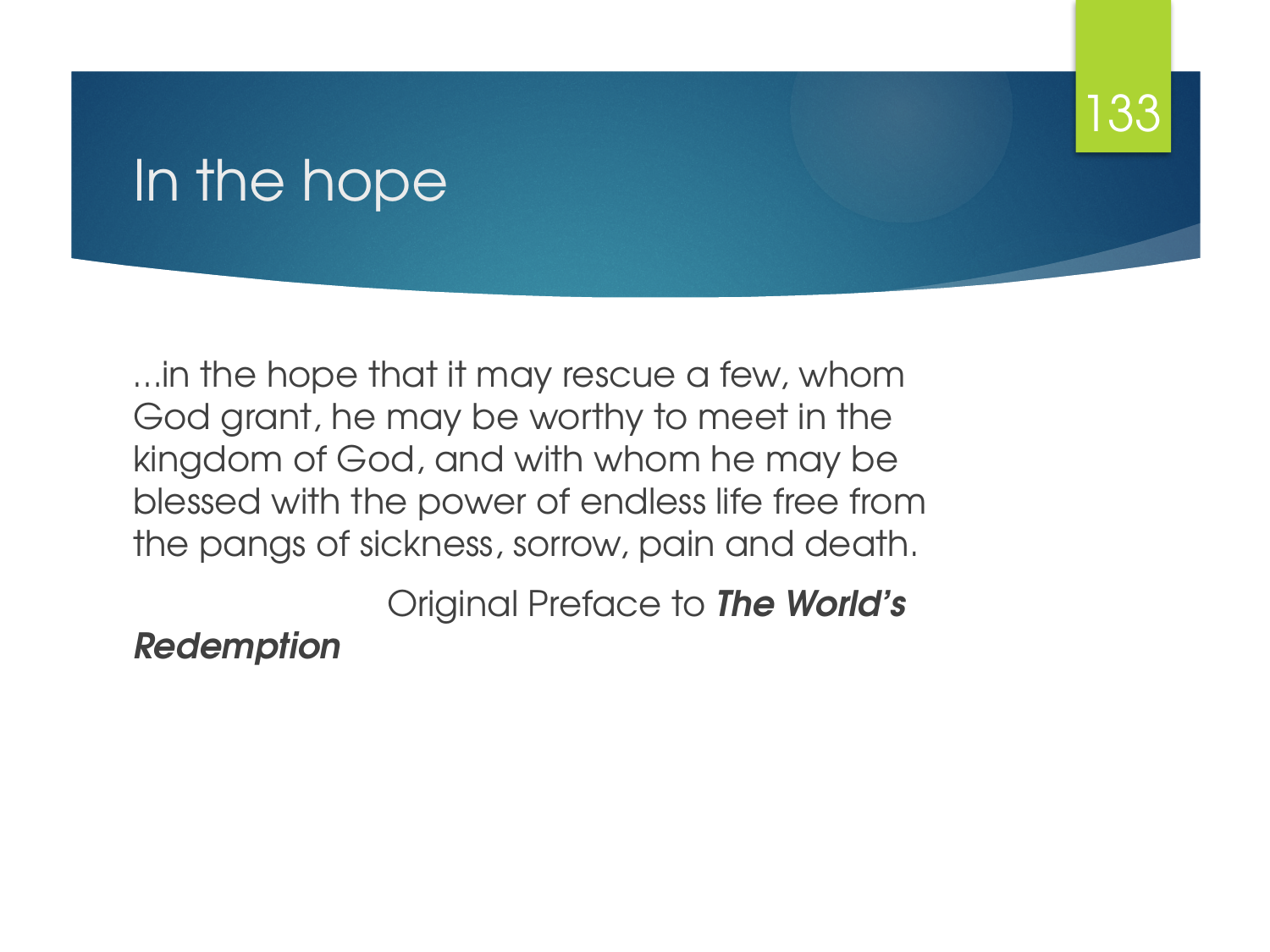

133
# In the hope
…in the hope that it may rescue a few, whom God grant, he may be worthy to meet in the kingdom of God, and with whom he may be blessed with the power of endless life free from the pangs of sickness, sorrow, pain and death.
		Original Preface to The World’s Redemption